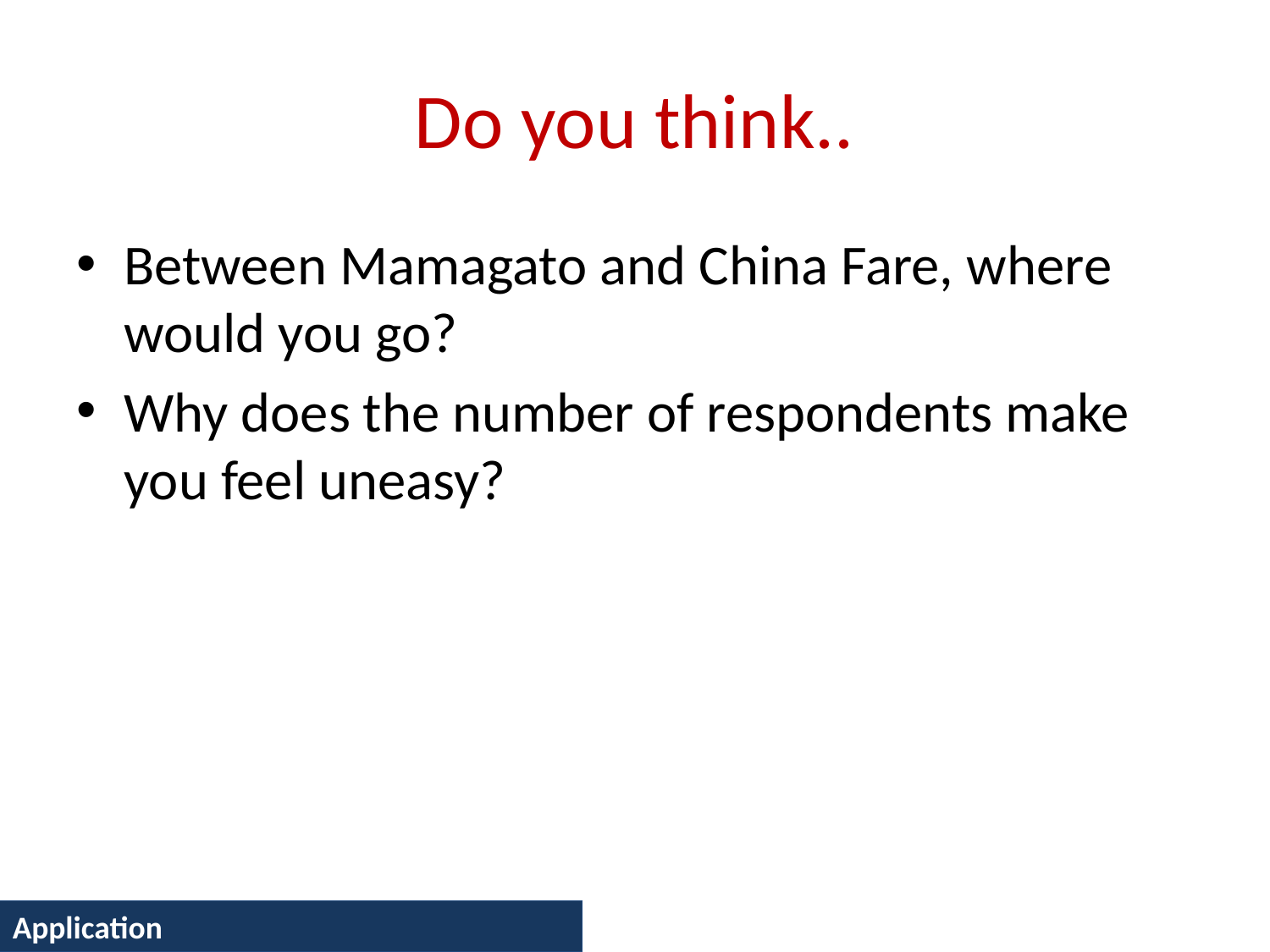

# Do you think..
Between Mamagato and China Fare, where would you go?
Why does the number of respondents make you feel uneasy?

Application